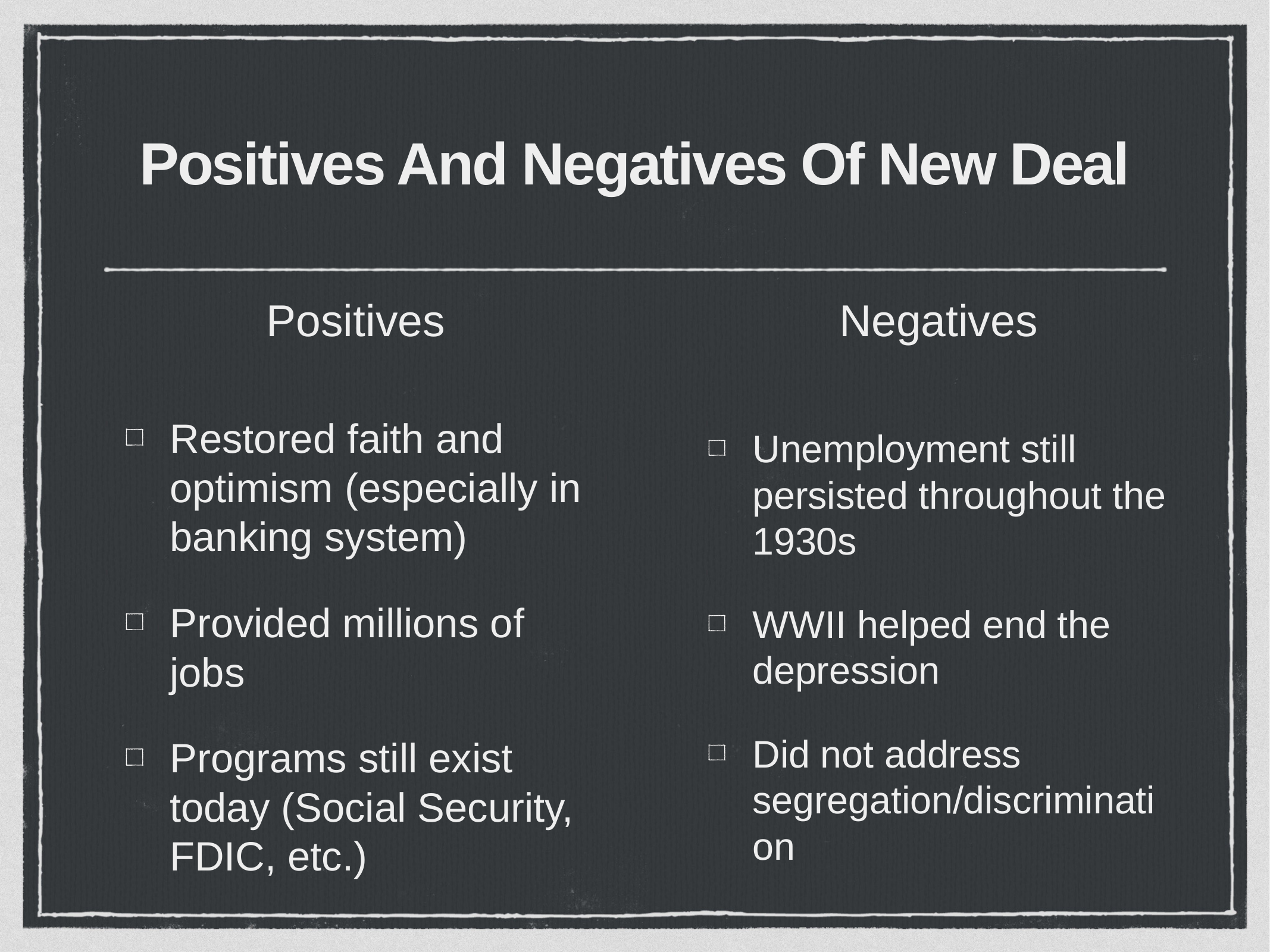

# Positives And Negatives Of New Deal
Positives
Negatives
Restored faith and optimism (especially in banking system)
Provided millions of jobs
Programs still exist today (Social Security, FDIC, etc.)
Unemployment still persisted throughout the 1930s
WWII helped end the depression
Did not address segregation/discrimination